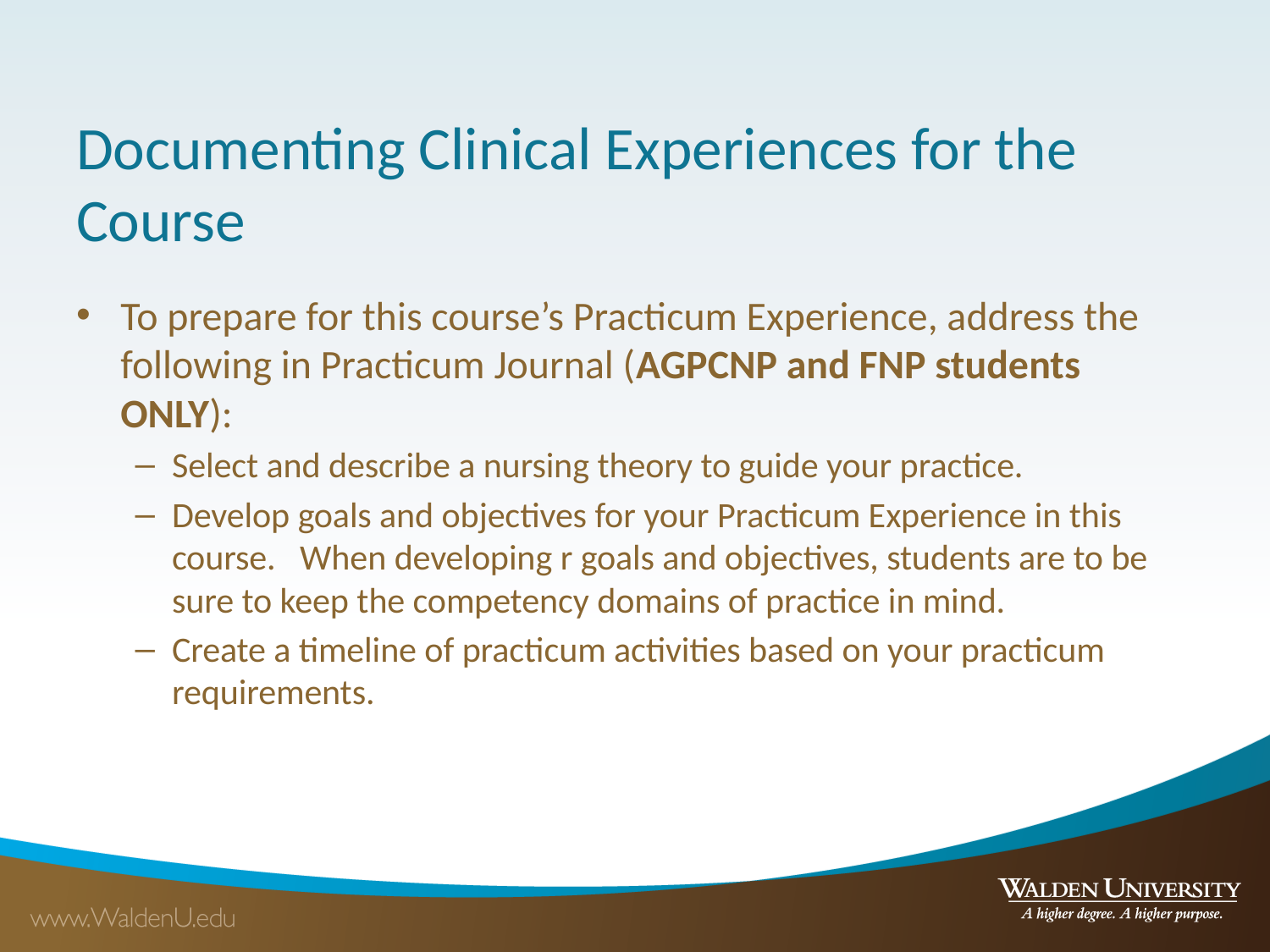

# Documenting Clinical Experiences for the Course
To prepare for this course’s Practicum Experience, address the following in Practicum Journal (AGPCNP and FNP students ONLY):
Select and describe a nursing theory to guide your practice.
Develop goals and objectives for your Practicum Experience in this course.   When developing r goals and objectives, students are to be sure to keep the competency domains of practice in mind.
Create a timeline of practicum activities based on your practicum requirements.